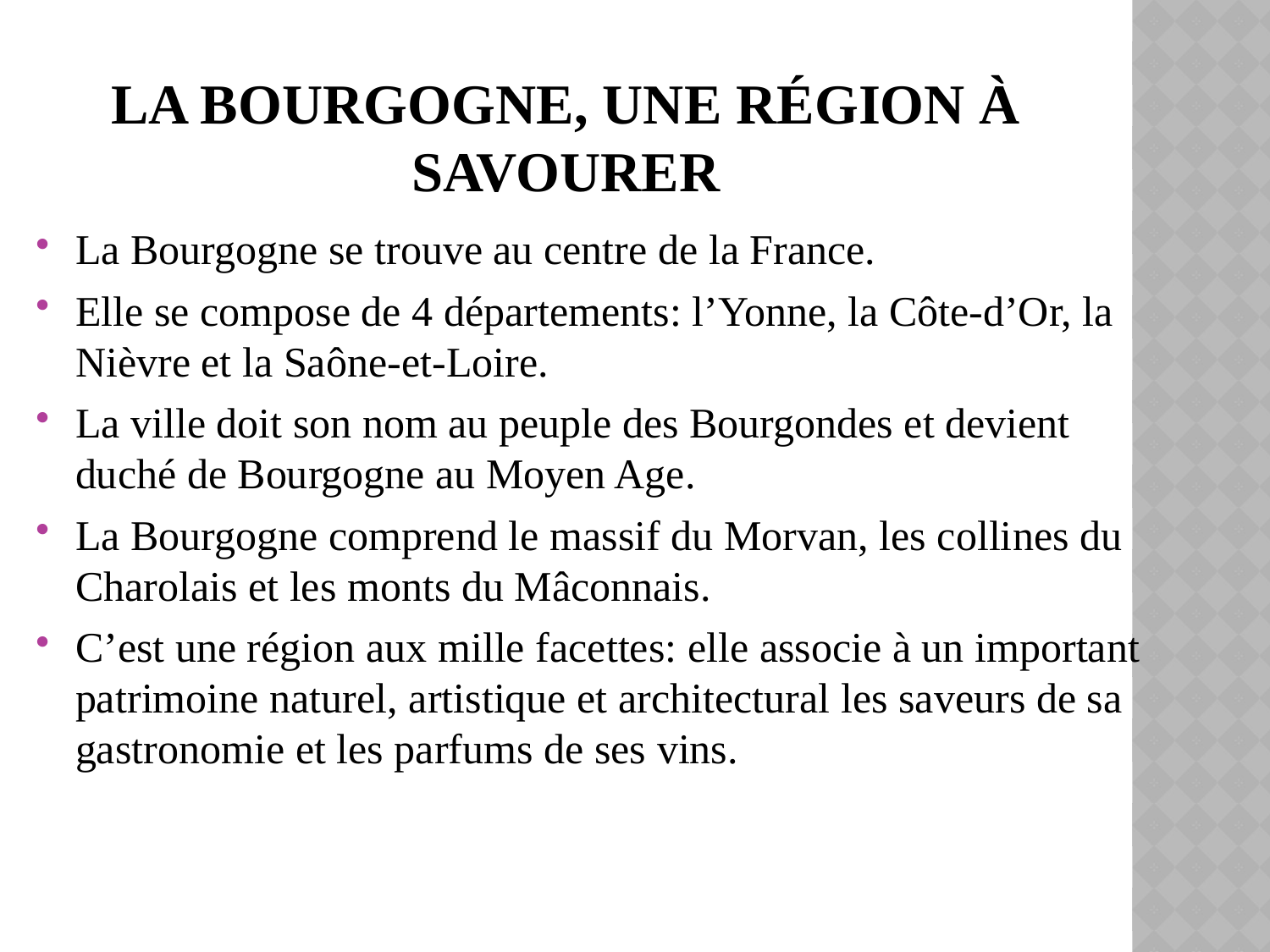

# La Bourgogne, une région à savourer
La Bourgogne se trouve au centre de la France.
Elle se compose de 4 départements: l’Yonne, la Côte-d’Or, la Nièvre et la Saône-et-Loire.
La ville doit son nom au peuple des Bourgondes et devient duché de Bourgogne au Moyen Age.
La Bourgogne comprend le massif du Morvan, les collines du Charolais et les monts du Mâconnais.
C’est une région aux mille facettes: elle associe à un important patrimoine naturel, artistique et architectural les saveurs de sa gastronomie et les parfums de ses vins.